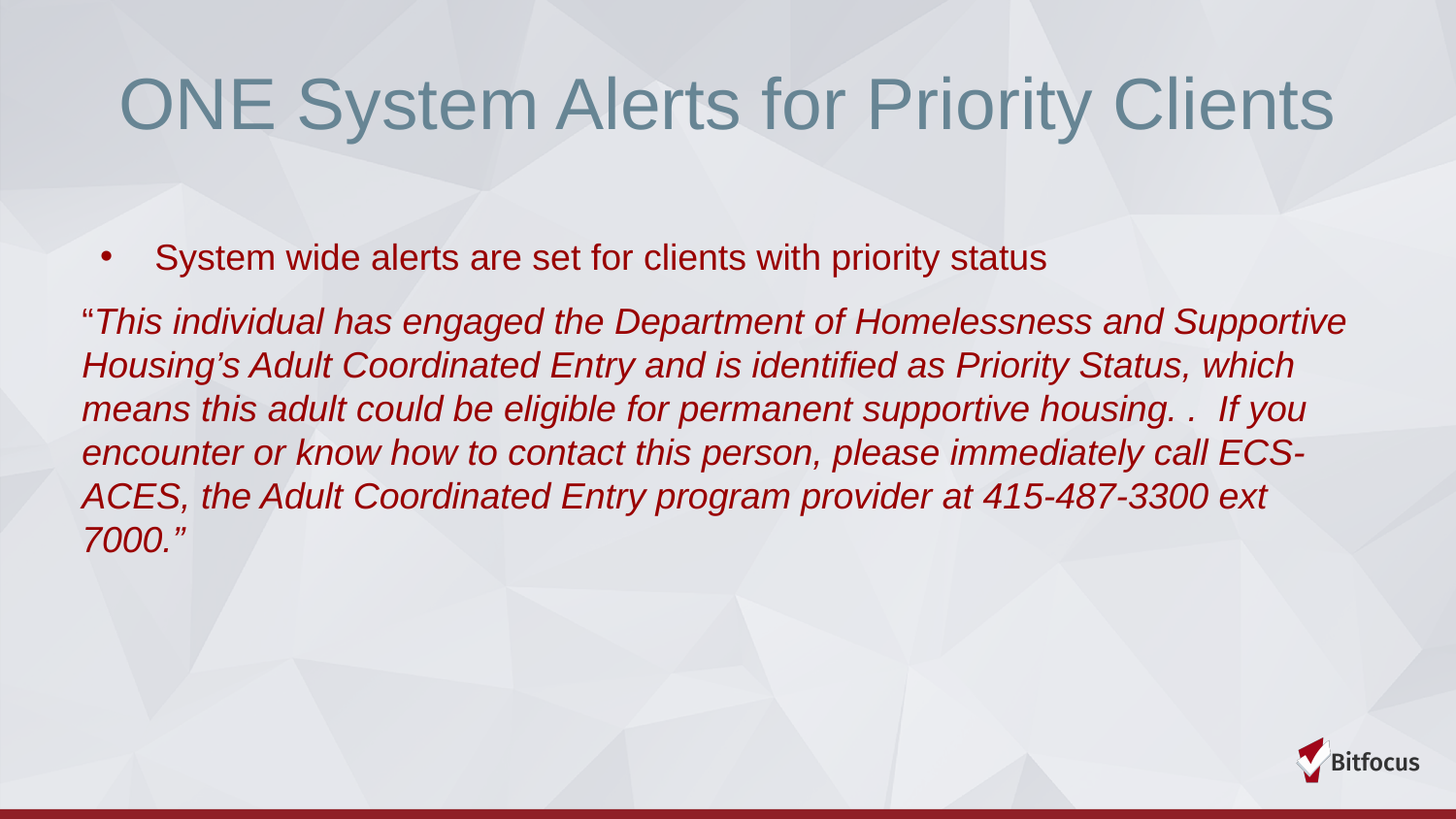

# ONE System Alerts for Priority Clients
System wide alerts are set for clients with priority status
“This individual has engaged the Department of Homelessness and Supportive Housing’s Adult Coordinated Entry and is identified as Priority Status, which means this adult could be eligible for permanent supportive housing. .  If you encounter or know how to contact this person, please immediately call ECS-ACES, the Adult Coordinated Entry program provider at 415-487-3300 ext 7000.”